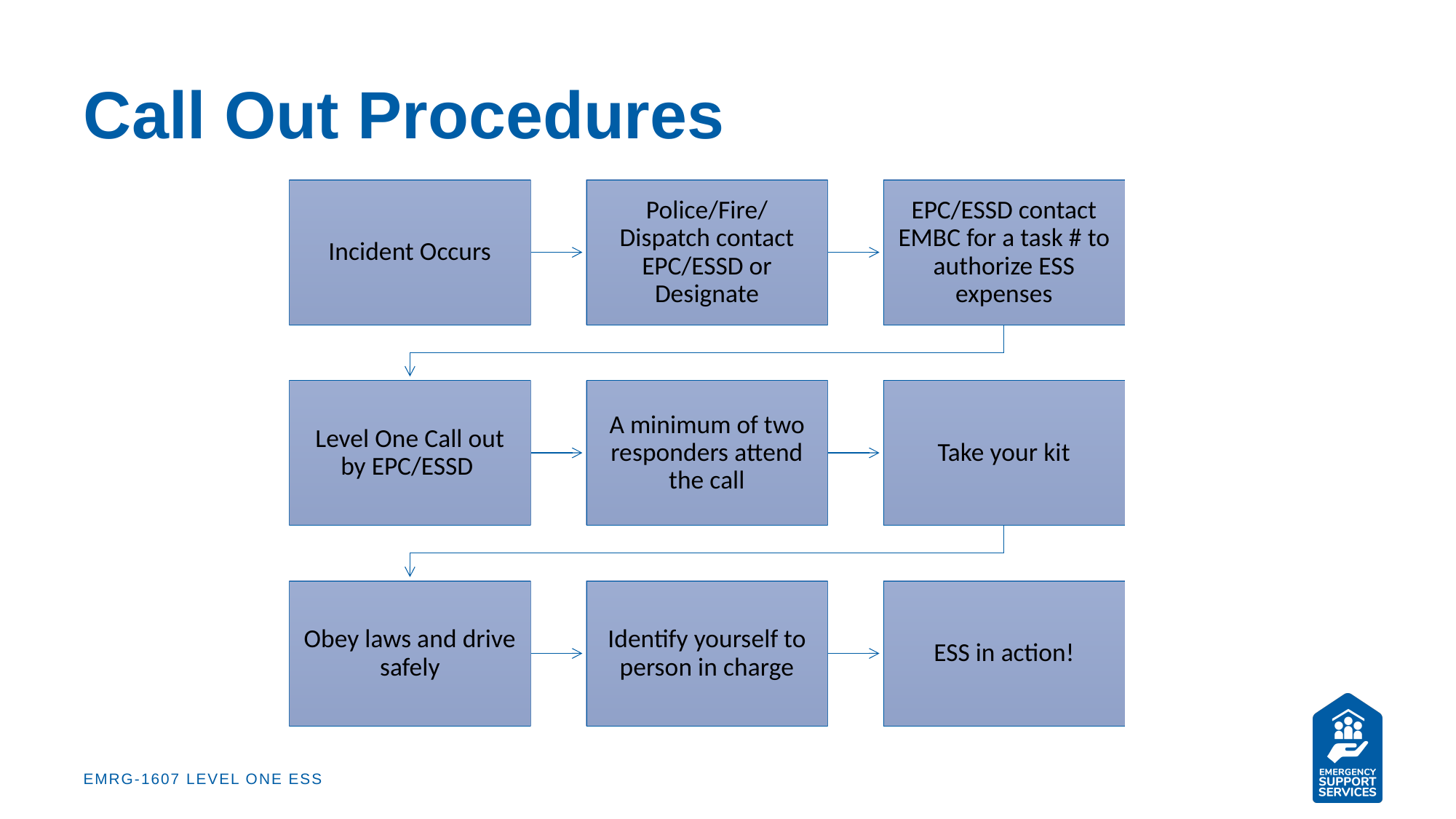

# Call Out Procedures

Incident Occurs

Police/Fire/Dispatch contact EPC/ESSD or Designate

EPC/ESSD contact EMBC for a task # to authorize ESS expenses

Level One Call out by EPC/ESSD

A minimum of two responders attend the call

Take your kit

Obey laws and drive safely

Identify yourself to person in charge
ESS in action!